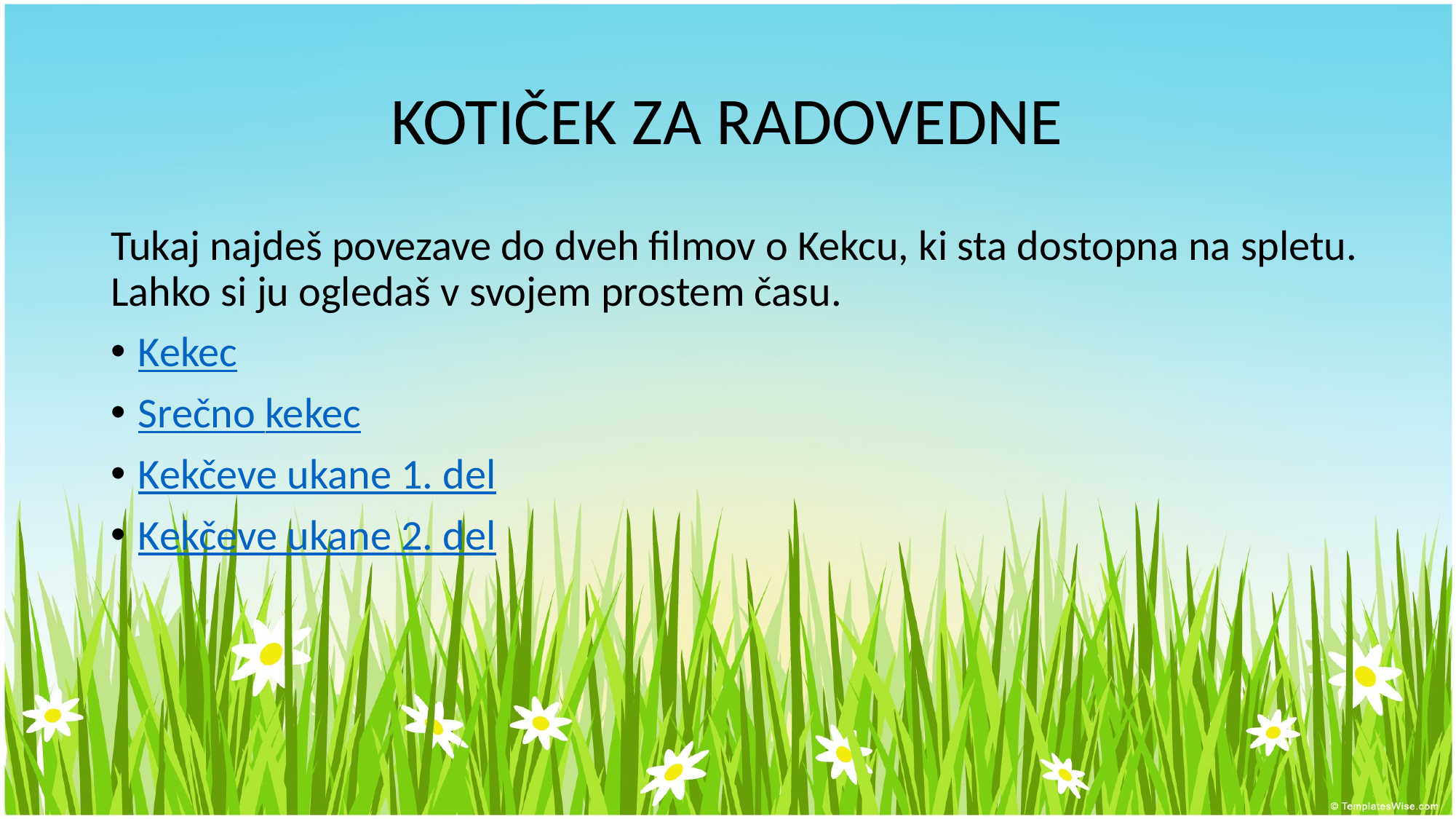

# KOTIČEK ZA RADOVEDNE
Tukaj najdeš povezave do dveh filmov o Kekcu, ki sta dostopna na spletu. Lahko si ju ogledaš v svojem prostem času.
Kekec
Srečno kekec
Kekčeve ukane 1. del
Kekčeve ukane 2. del